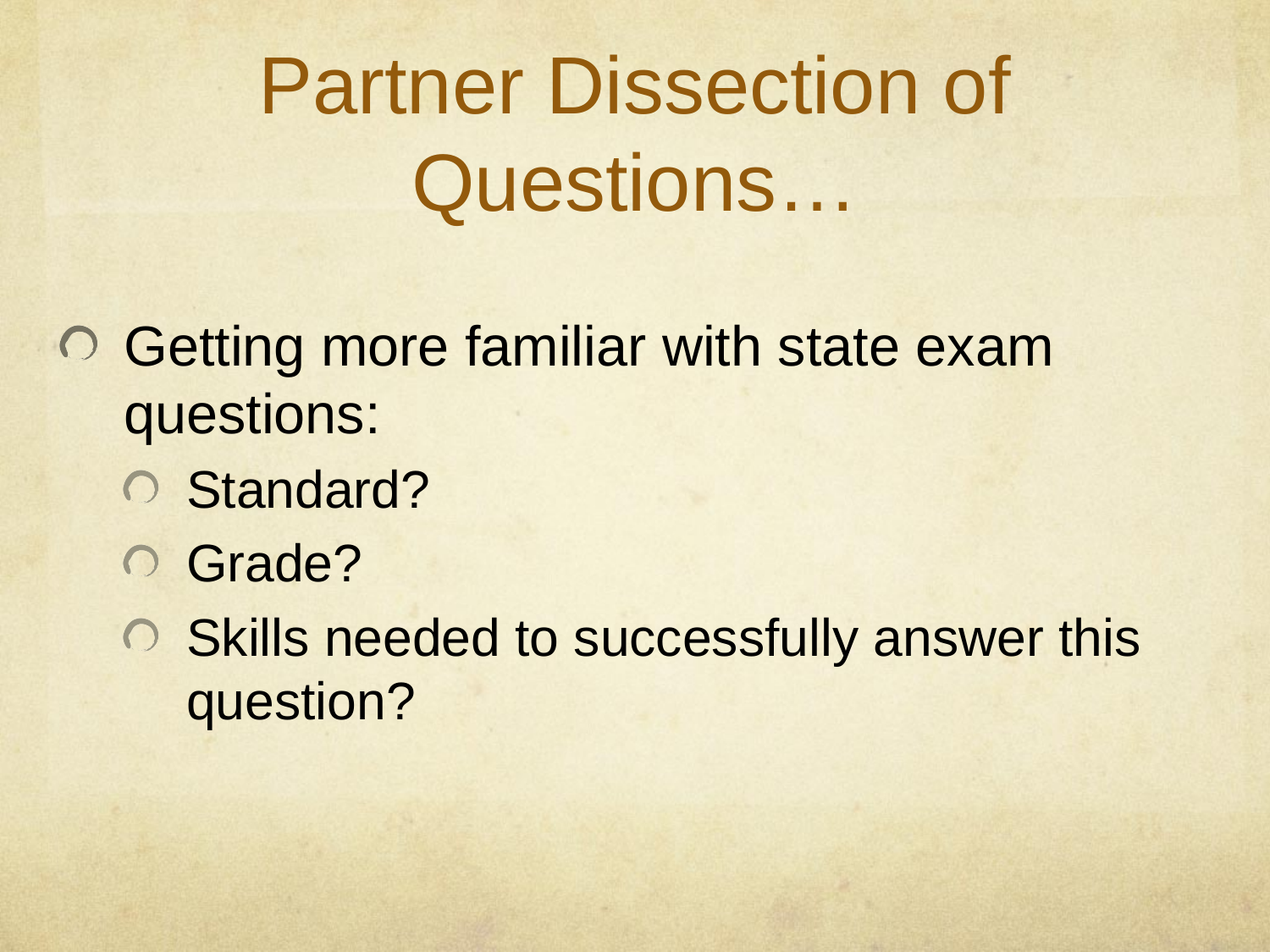

# Partner Dissection of Questions…
Getting more familiar with state exam questions:
Standard?
Grade?
Skills needed to successfully answer this question?